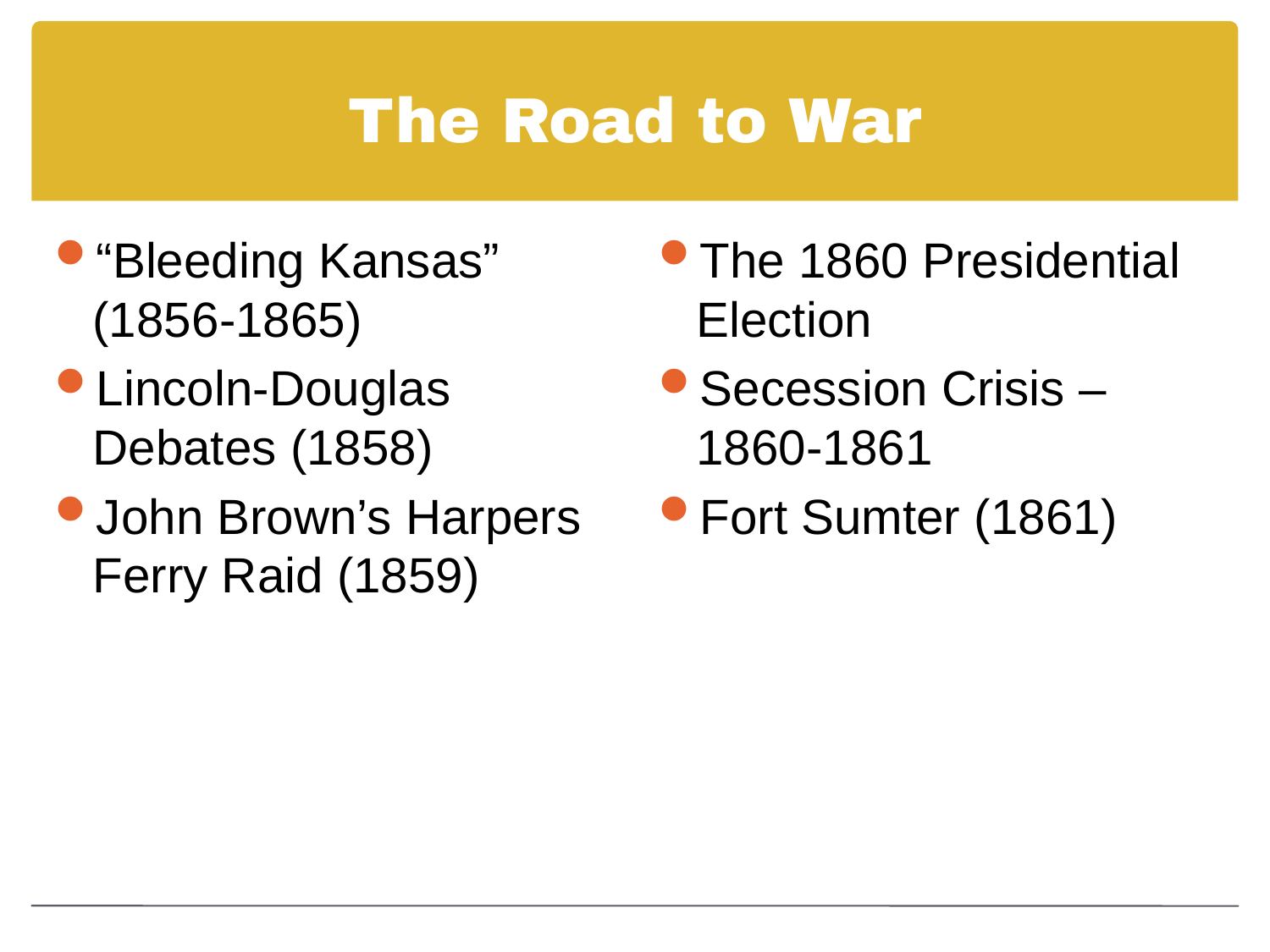

# The Road to War
“Bleeding Kansas” (1856-1865)
Lincoln-Douglas Debates (1858)
John Brown’s Harpers Ferry Raid (1859)

The 1860 Presidential Election
Secession Crisis – 1860-1861
Fort Sumter (1861)